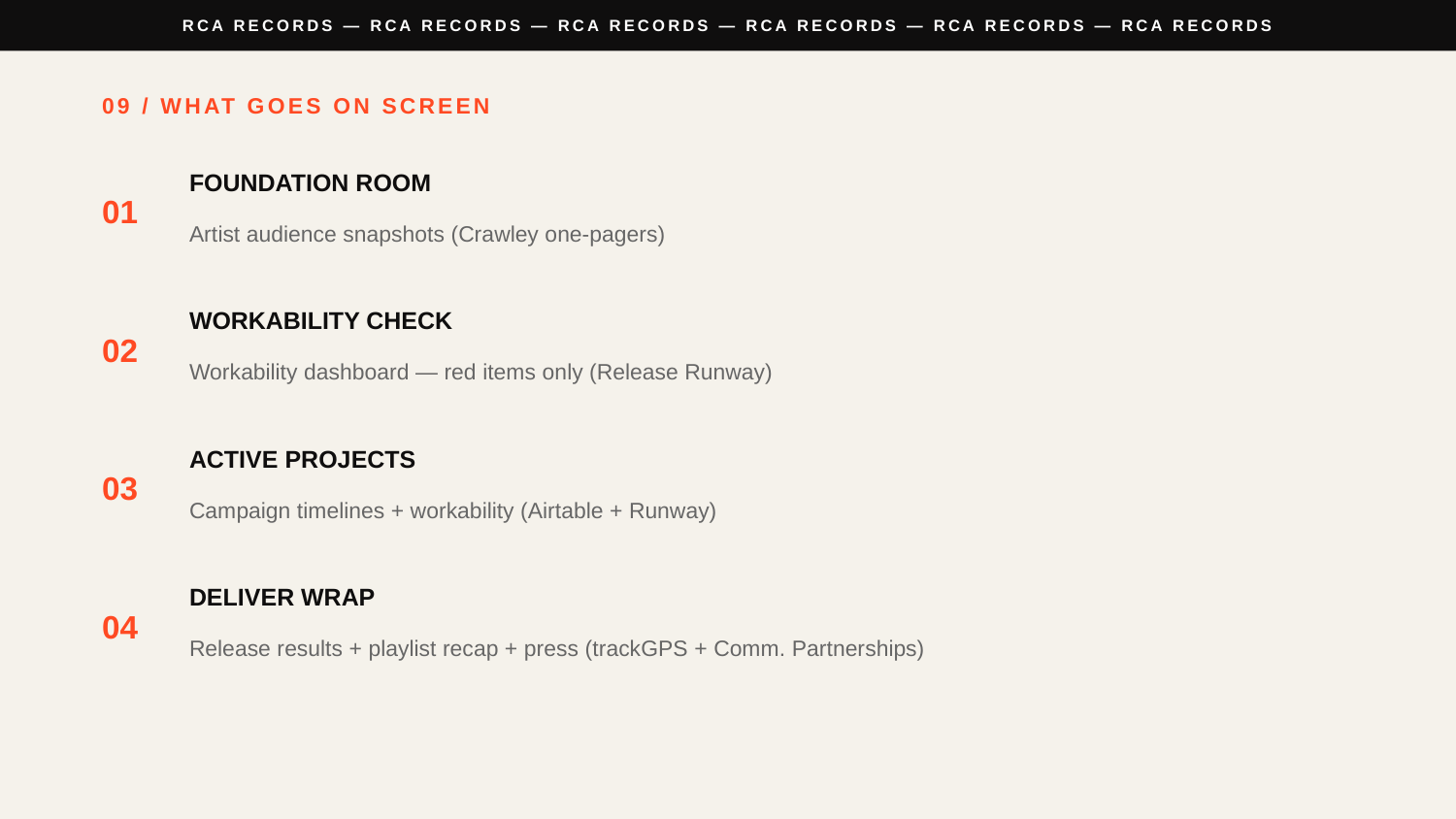

RCA RECORDS — RCA RECORDS — RCA RECORDS — RCA RECORDS — RCA RECORDS — RCA RECORDS
09 / WHAT GOES ON SCREEN
01
FOUNDATION ROOM
Artist audience snapshots (Crawley one-pagers)
02
WORKABILITY CHECK
Workability dashboard — red items only (Release Runway)
03
ACTIVE PROJECTS
Campaign timelines + workability (Airtable + Runway)
04
DELIVER WRAP
Release results + playlist recap + press (trackGPS + Comm. Partnerships)